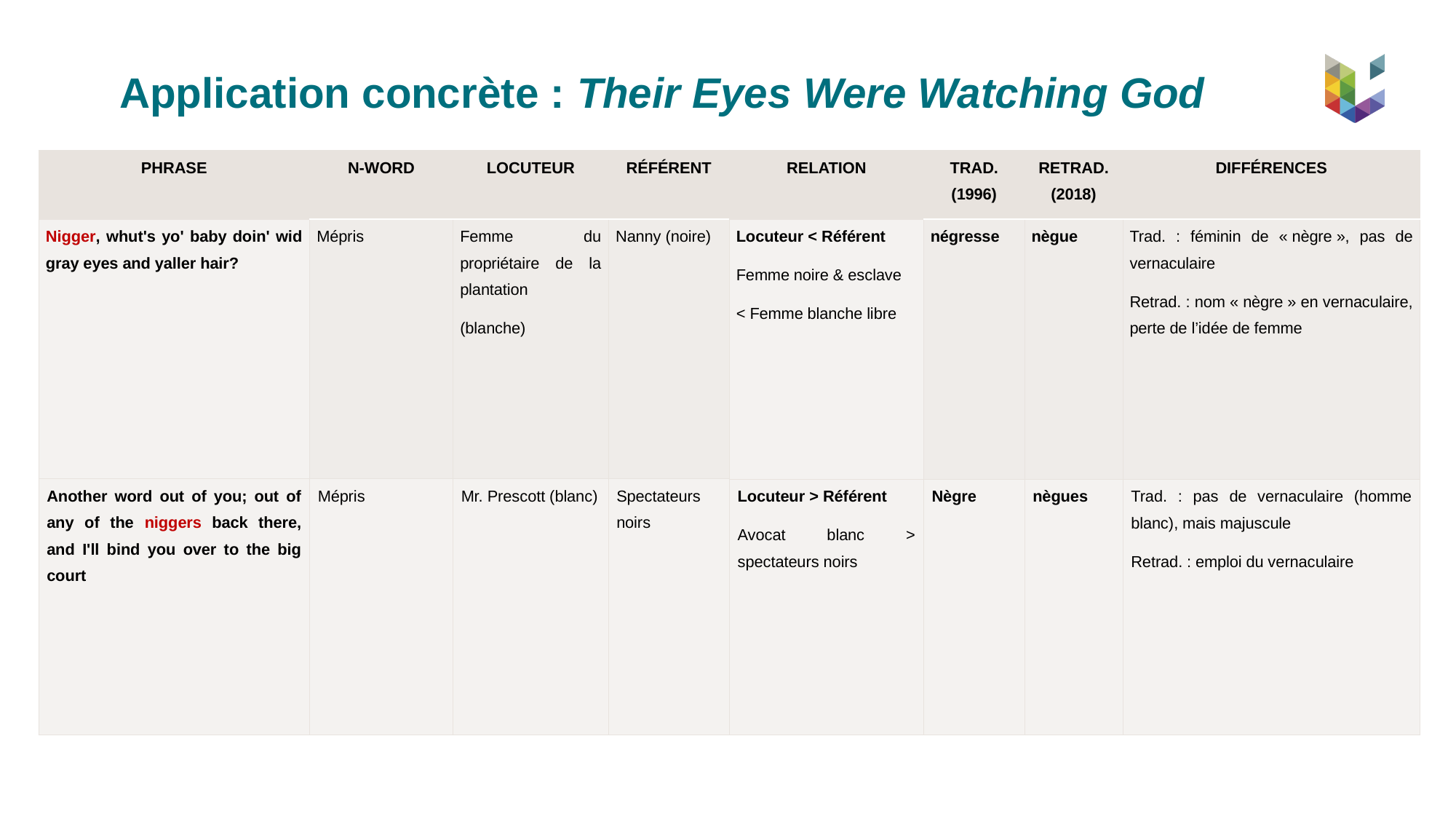

Application concrète : Their Eyes Were Watching God
| Phrase | N-Word | Locuteur | Référent |
| --- | --- | --- | --- |
| Nigger, whut's yo' baby doin' wid gray eyes and yaller hair? | Mépris | Femme du propriétaire de la plantation (blanche) | Nanny (noire) |
| Another word out of you; out of any of the niggers back there, and I'll bind you over to the big court | Mépris | Mr. Prescott (blanc) | Spectateurs noirs |
| Relation | Trad. (1996) | Retrad. (2018) | différences |
| --- | --- | --- | --- |
| Locuteur < Référent Femme noire & esclave < Femme blanche libre | négresse | nègue | Trad. : féminin de « nègre », pas de vernaculaire Retrad. : nom « nègre » en vernaculaire, perte de l’idée de femme |
| Locuteur > Référent Avocat blanc > spectateurs noirs | Nègre | nègues | Trad. : pas de vernaculaire (homme blanc), mais majuscule Retrad. : emploi du vernaculaire |